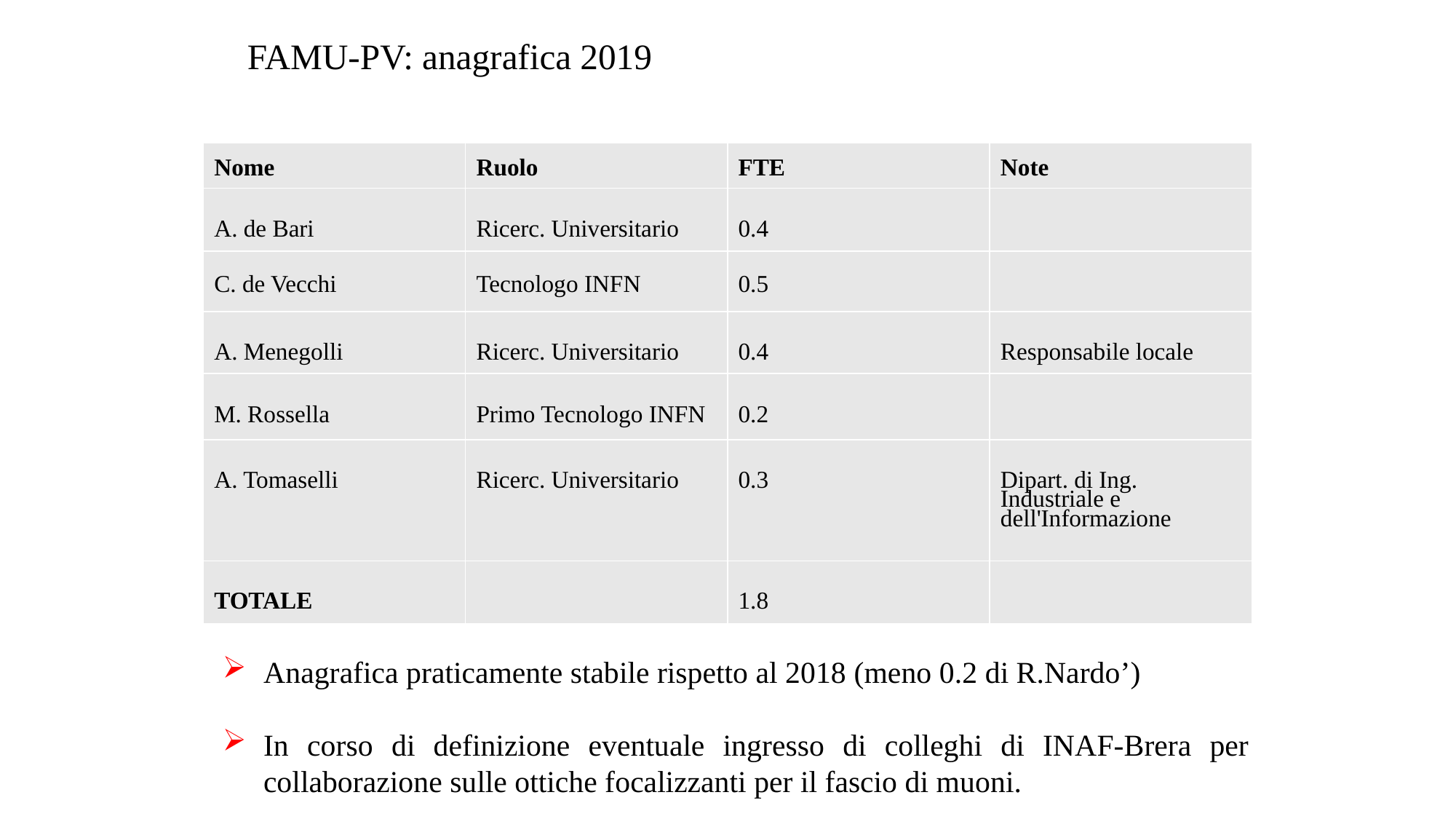

# FAMU-PV: anagrafica 2019
| Nome | Ruolo | FTE | Note |
| --- | --- | --- | --- |
| A. de Bari | Ricerc. Universitario | 0.4 |  |
| C. de Vecchi | Tecnologo INFN | 0.5 |  |
| A. Menegolli | Ricerc. Universitario | 0.4 | Responsabile locale |
| M. Rossella | Primo Tecnologo INFN | 0.2 |  |
| A. Tomaselli | Ricerc. Universitario | 0.3 | Dipart. di Ing. Industriale e dell'Informazione |
| TOTALE |  | 1.8 |  |
Anagrafica praticamente stabile rispetto al 2018 (meno 0.2 di R.Nardo’)

In corso di definizione eventuale ingresso di colleghi di INAF-Brera per collaborazione sulle ottiche focalizzanti per il fascio di muoni.